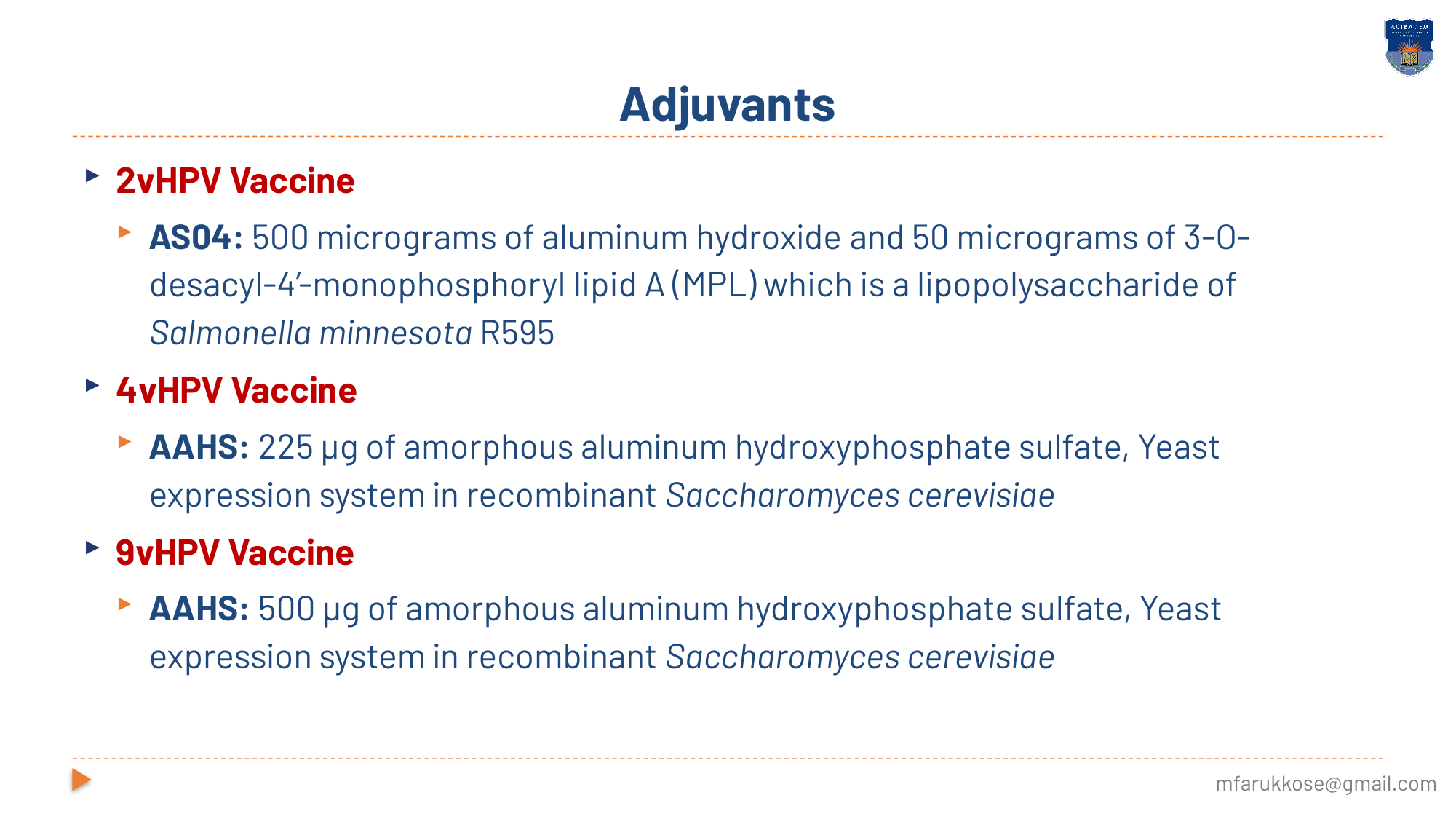

# Adjuvants
2vHPV Vaccine
AS04: 500 micrograms of aluminum hydroxide and 50 micrograms of 3-O-desacyl-4’-monophosphoryl lipid A (MPL) which is a lipopolysaccharide of Salmonella minnesota R595
4vHPV Vaccine
AAHS: 225 μg of amorphous aluminum hydroxyphosphate sulfate, Yeast expression system in recombinant Saccharomyces cerevisiae
9vHPV Vaccine
AAHS: 500 μg of amorphous aluminum hydroxyphosphate sulfate, Yeast expression system in recombinant Saccharomyces cerevisiae